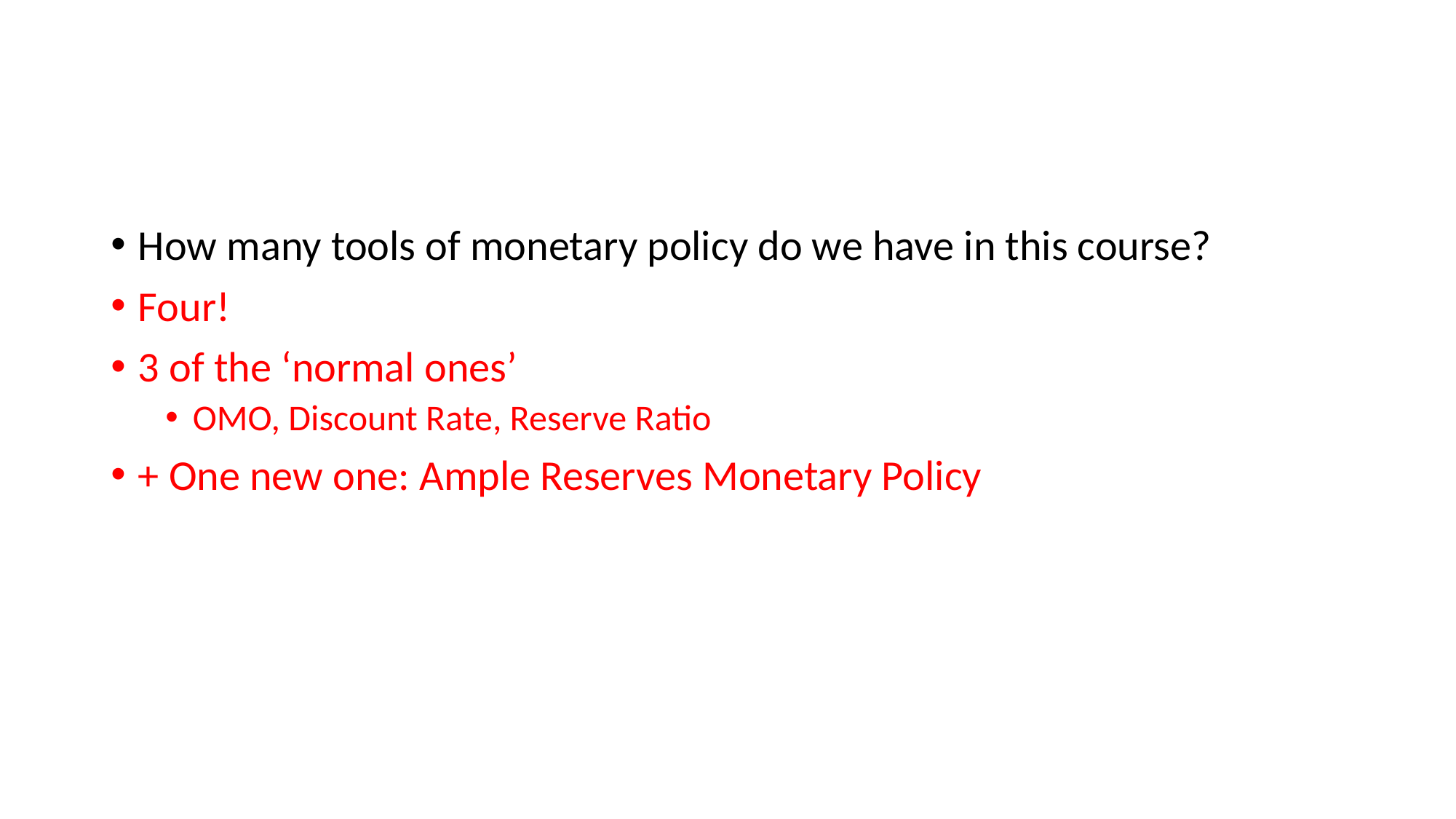

#
How many tools of monetary policy do we have in this course?
Four!
3 of the ‘normal ones’
OMO, Discount Rate, Reserve Ratio
+ One new one: Ample Reserves Monetary Policy